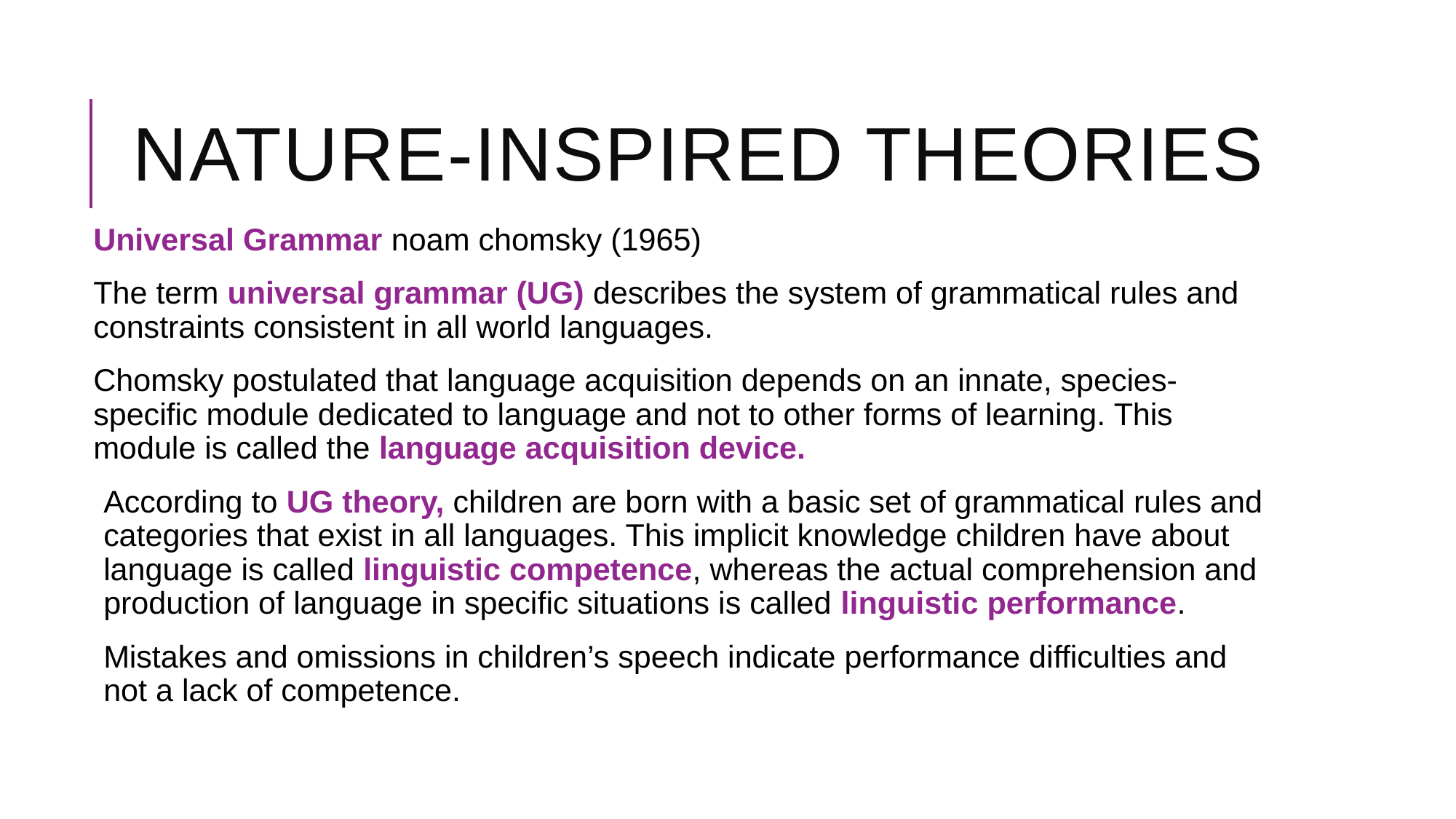

# nature-Inspired Theories
Universal Grammar noam chomsky (1965)
The term universal grammar (UG) describes the system of grammatical rules and constraints consistent in all world languages.
Chomsky postulated that language acquisition depends on an innate, species-specific module dedicated to language and not to other forms of learning. This module is called the language acquisition device.
According to UG theory, children are born with a basic set of grammatical rules and categories that exist in all languages. This implicit knowledge children have about language is called linguistic competence, whereas the actual comprehension and production of language in specific situations is called linguistic performance.
Mistakes and omissions in children’s speech indicate performance difficulties and not a lack of competence.